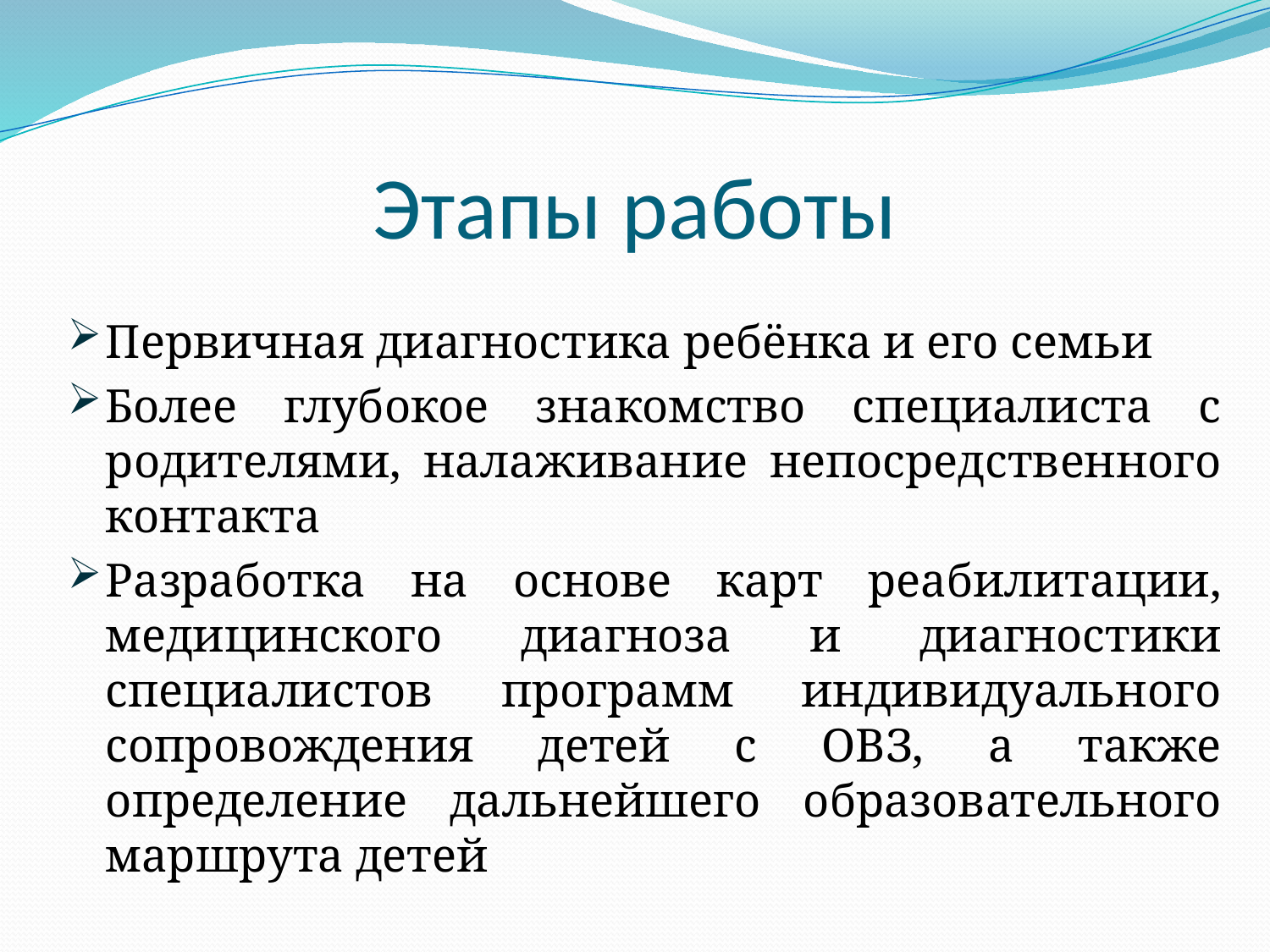

# Этапы работы
Первичная диагностика ребёнка и его семьи
Более глубокое знакомство специалиста с родителями, налаживание непосредственного контакта
Разработка на основе карт реабилитации, медицинского диагноза и диагностики специалистов программ индивидуального сопровождения детей с ОВЗ, а также определение дальнейшего образовательного маршрута детей